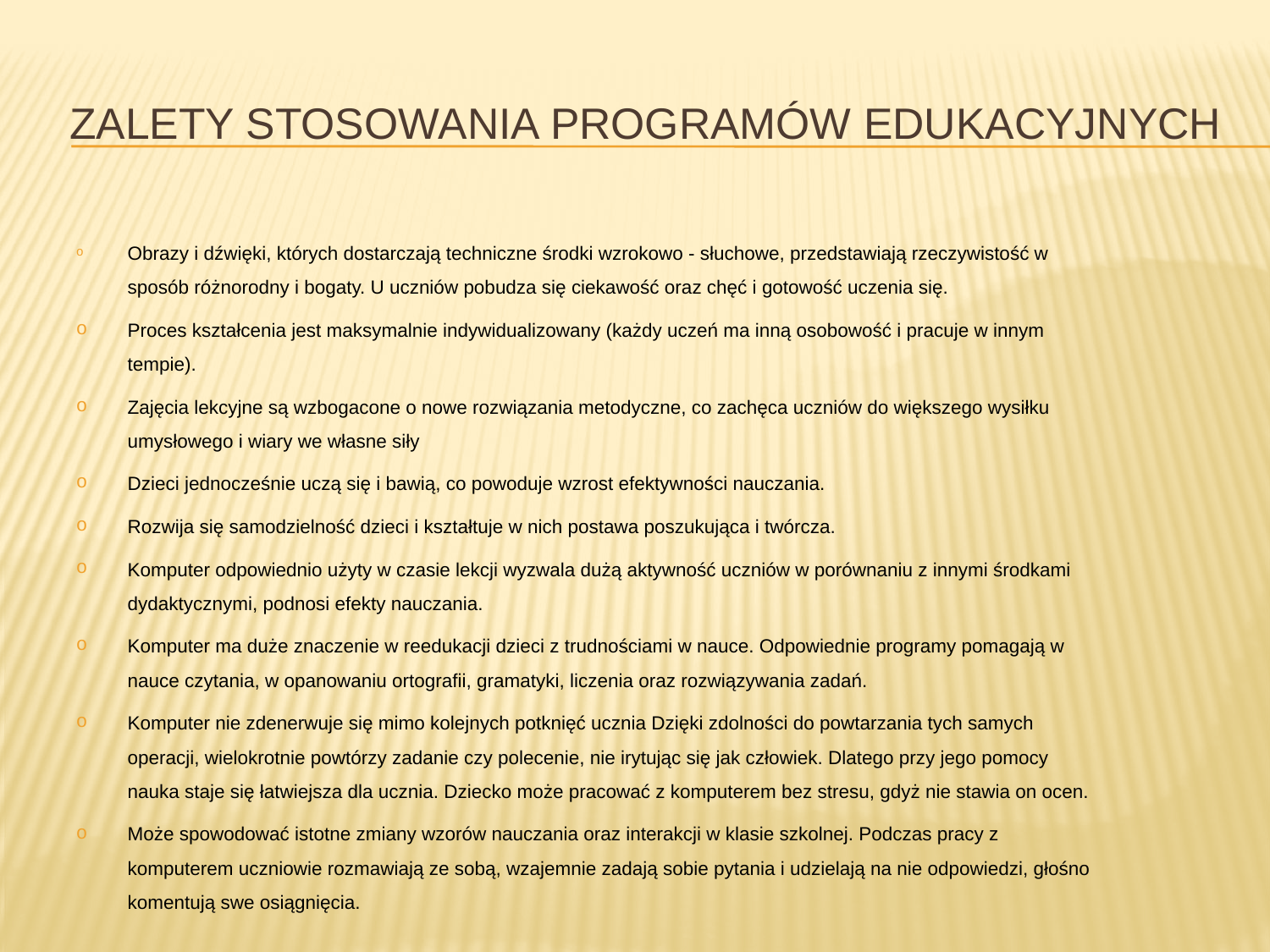

# Zalety stosowania programów edukacyjnych
Obrazy i dźwięki, których dostarczają techniczne środki wzrokowo - słuchowe, przedstawiają rzeczywistość w sposób różnorodny i bogaty. U uczniów pobudza się ciekawość oraz chęć i gotowość uczenia się.
Proces kształcenia jest maksymalnie indywidualizowany (każdy uczeń ma inną osobowość i pracuje w innym tempie).
Zajęcia lekcyjne są wzbogacone o nowe rozwiązania metodyczne, co zachęca uczniów do większego wysiłku umysłowego i wiary we własne siły
Dzieci jednocześnie uczą się i bawią, co powoduje wzrost efektywności nauczania.
Rozwija się samodzielność dzieci i kształtuje w nich postawa poszukująca i twórcza.
Komputer odpowiednio użyty w czasie lekcji wyzwala dużą aktywność uczniów w porównaniu z innymi środkami dydaktycznymi, podnosi efekty nauczania.
Komputer ma duże znaczenie w reedukacji dzieci z trudnościami w nauce. Odpowiednie programy pomagają w nauce czytania, w opanowaniu ortografii, gramatyki, liczenia oraz rozwiązywania zadań.
Komputer nie zdenerwuje się mimo kolejnych potknięć ucznia Dzięki zdolności do powtarzania tych samych operacji, wielokrotnie powtórzy zadanie czy polecenie, nie irytując się jak człowiek. Dlatego przy jego pomocy nauka staje się łatwiejsza dla ucznia. Dziecko może pracować z komputerem bez stresu, gdyż nie stawia on ocen.
Może spowodować istotne zmiany wzorów nauczania oraz interakcji w klasie szkolnej. Podczas pracy z komputerem uczniowie rozmawiają ze sobą, wzajemnie zadają sobie pytania i udzielają na nie odpowiedzi, głośno komentują swe osiągnięcia.